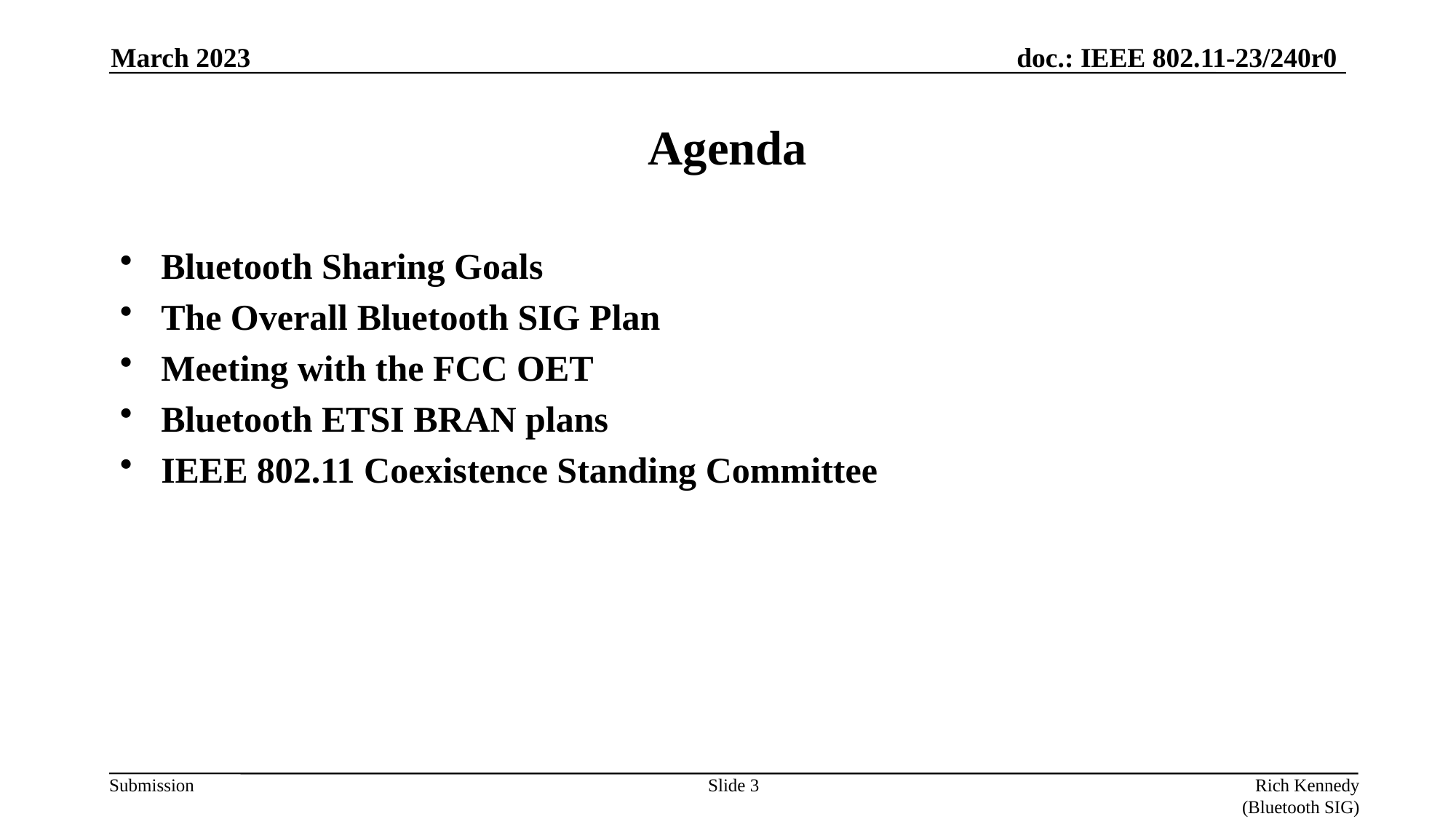

March 2023
# Agenda
Bluetooth Sharing Goals
The Overall Bluetooth SIG Plan
Meeting with the FCC OET
Bluetooth ETSI BRAN plans
IEEE 802.11 Coexistence Standing Committee
Slide 3
Rich Kennedy (Bluetooth SIG)